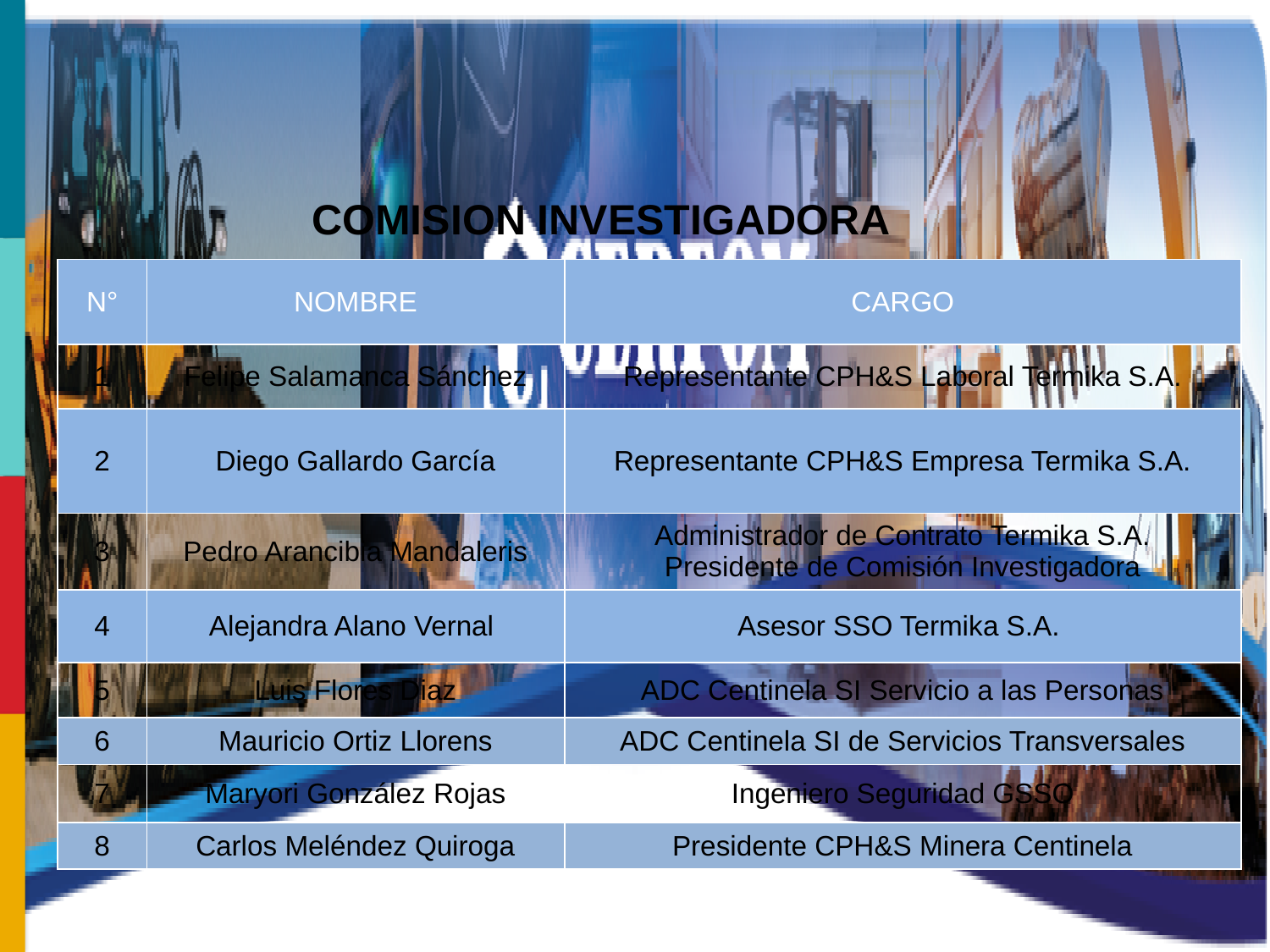

COMISION INVESTIGADORA
| N° | NOMBRE | CARGO |
| --- | --- | --- |
| 1 | Felipe Salamanca Sánchez | Representante CPH&S Laboral Termika S.A. |
| 2 | Diego Gallardo García | Representante CPH&S Empresa Termika S.A. |
| 3 | Pedro Arancibia Mandaleris | Administrador de Contrato Termika S.A. Presidente de Comisión Investigadora |
| 4 | Alejandra Alano Vernal | Asesor SSO Termika S.A. |
| 5 | Luis Flores Diaz | ADC Centinela SI Servicio a las Personas |
| 6 | Mauricio Ortiz Llorens | ADC Centinela SI de Servicios Transversales |
| 7 | Maryori González Rojas | Ingeniero Seguridad GSSO |
| 8 | Carlos Meléndez Quiroga | Presidente CPH&S Minera Centinela |